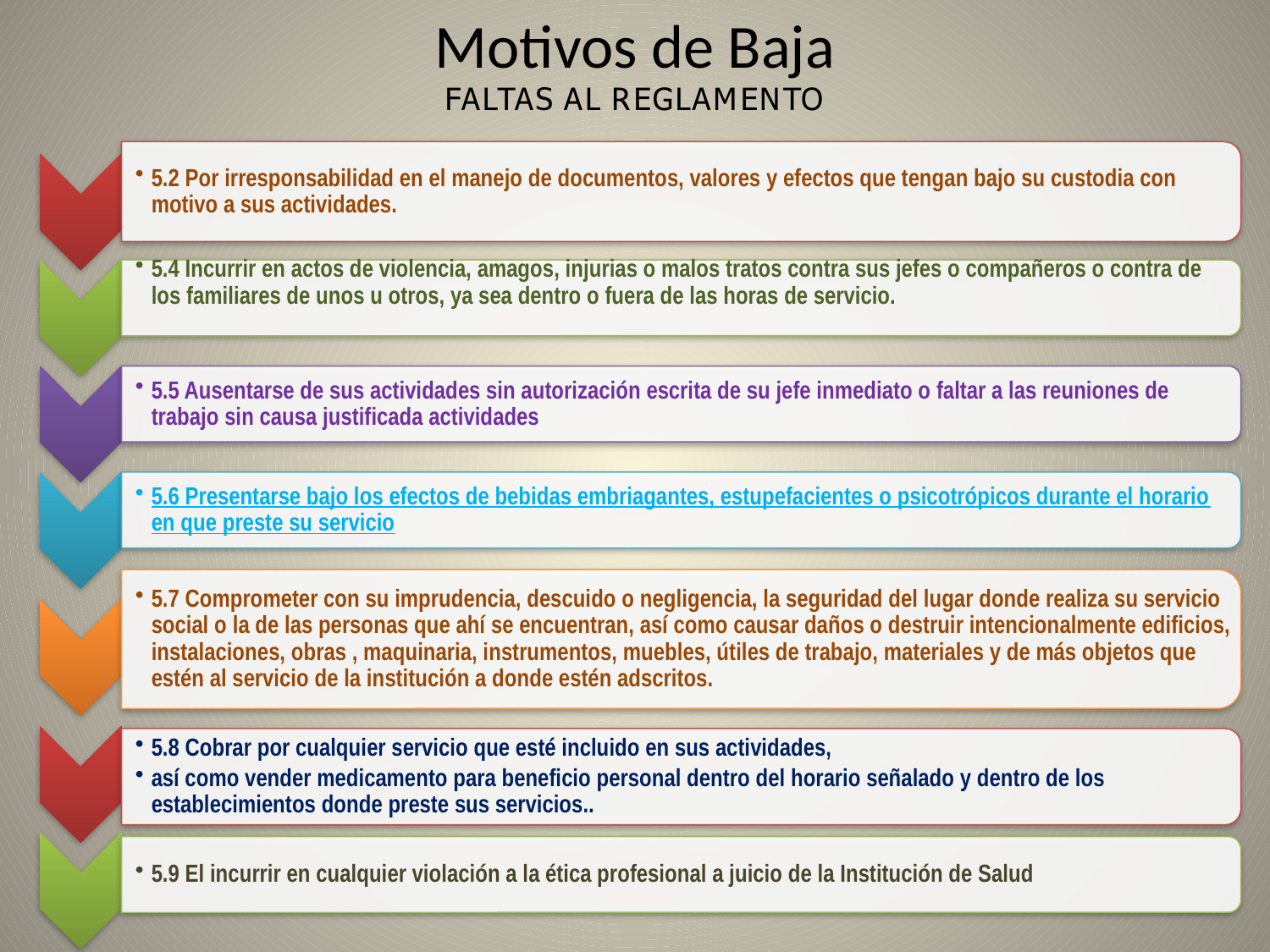

# Motivos de Baja FALTAS AL REGLAMENTO

5.2 Por irresponsabilidad en el manejo de documentos, valores y efectos que tengan bajo su custodia con motivo a sus actividades.

5.4 Incurrir en actos de violencia, amagos, injurias o malos tratos contra sus jefes o compañeros o contra de los familiares de unos u otros, ya sea dentro o fuera de las horas de servicio.

5.5 Ausentarse de sus actividades sin autorización escrita de su jefe inmediato o faltar a las reuniones de trabajo sin causa justificada actividades

5.6 Presentarse bajo los efectos de bebidas embriagantes, estupefacientes o psicotrópicos durante el horario en que preste su servicio

5.7 Comprometer con su imprudencia, descuido o negligencia, la seguridad del lugar donde realiza su servicio social o la de las personas que ahí se encuentran, así como causar daños o destruir intencionalmente edificios, instalaciones, obras , maquinaria, instrumentos, muebles, útiles de trabajo, materiales y de más objetos que estén al servicio de la institución a donde estén adscritos.

5.8 Cobrar por cualquier servicio que esté incluido en sus actividades,
así como vender medicamento para beneficio personal dentro del horario señalado y dentro de los establecimientos donde preste sus servicios..

5.9 El incurrir en cualquier violación a la ética profesional a juicio de la Institución de Salud